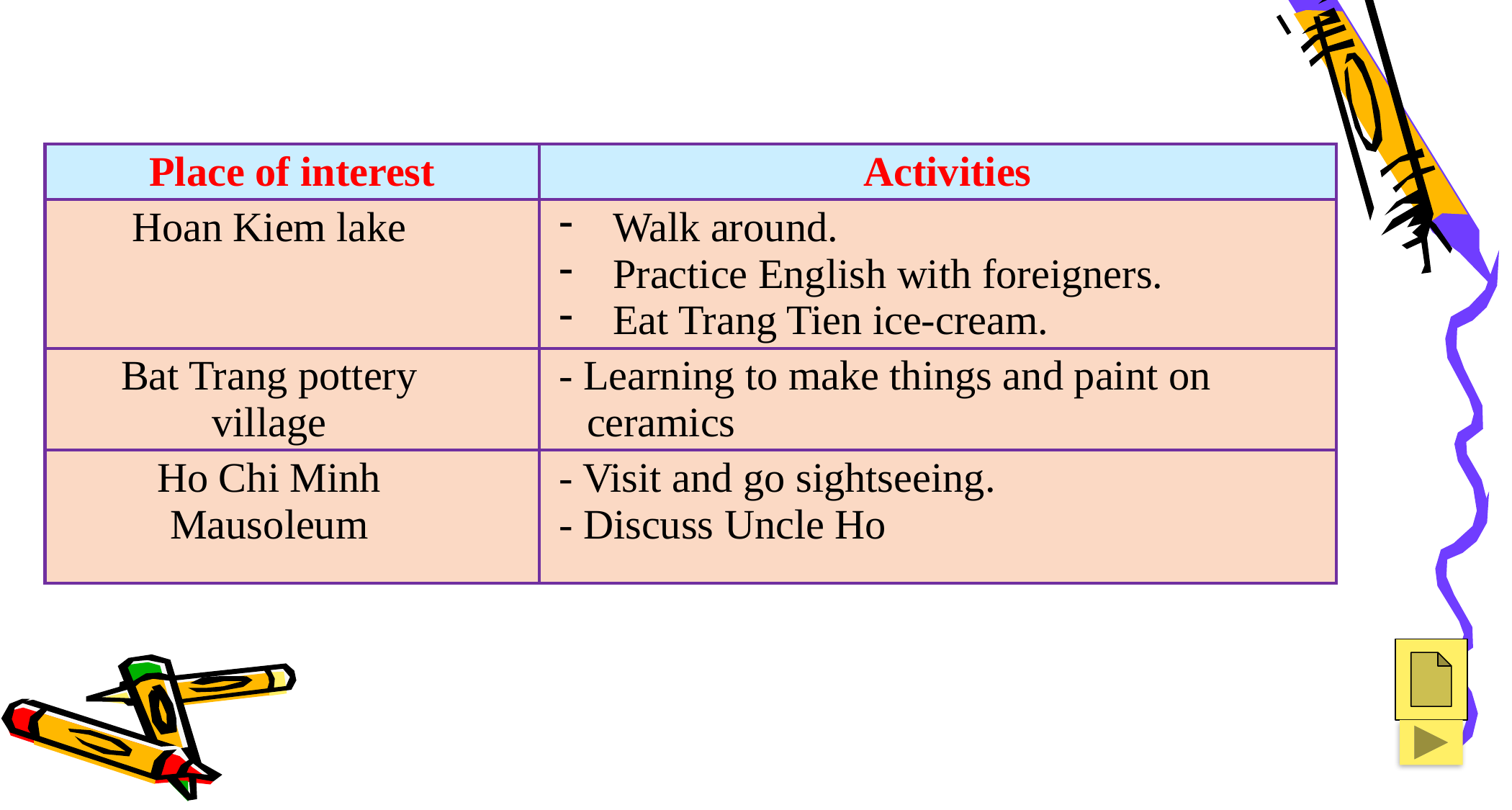

| Place of interest | Activities |
| --- | --- |
| Hoan Kiem lake | Walk around. Practice English with foreigners. Eat Trang Tien ice-cream. |
| Bat Trang pottery village | - Learning to make things and paint on ceramics |
| Ho Chi Minh Mausoleum | - Visit and go sightseeing. - Discuss Uncle Ho |